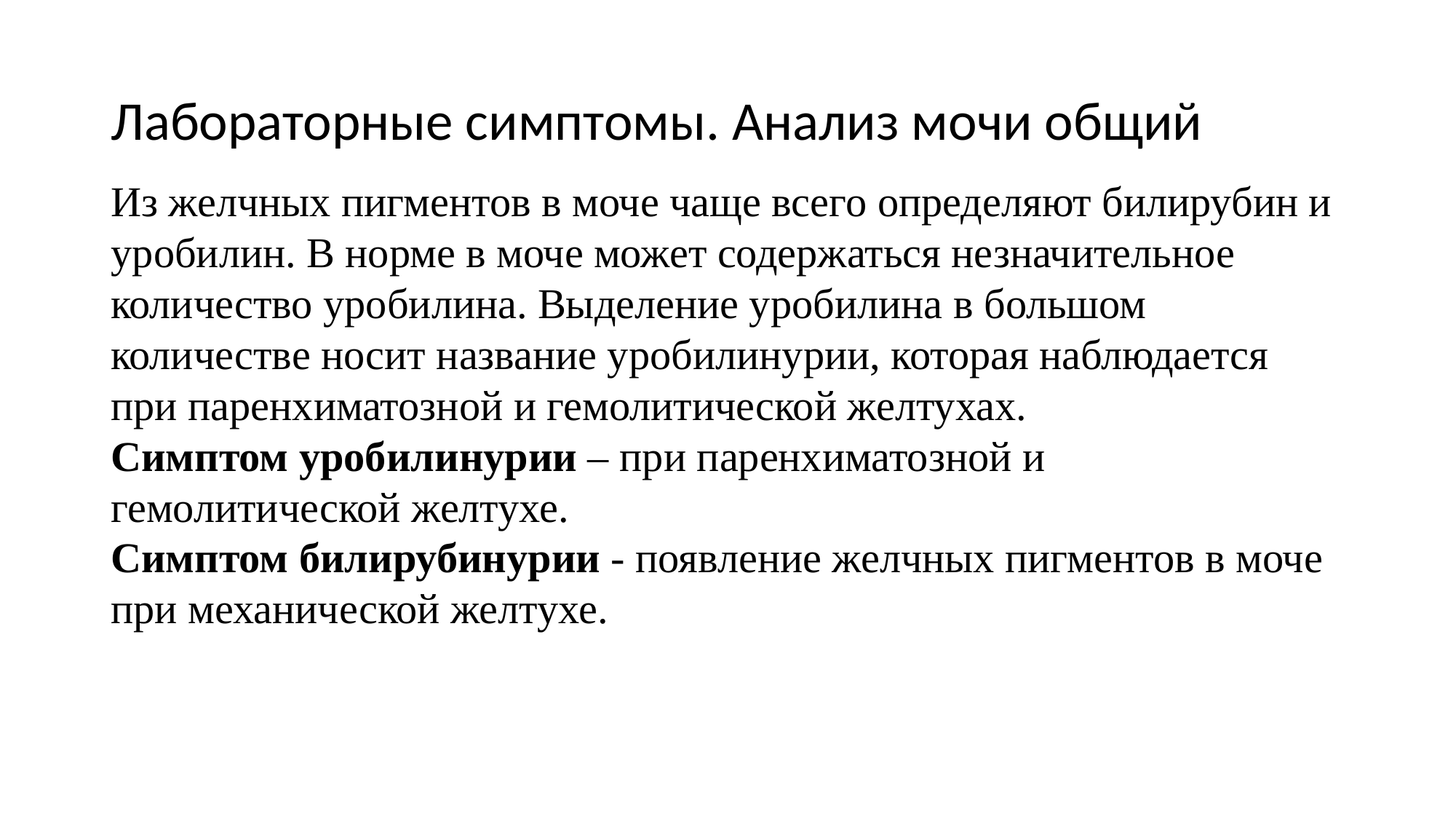

# Лабораторные симптомы. Анализ мочи общий
Из желчных пигментов в моче чаще всего определяют билирубин и уробилин. В норме в моче может содержаться незначительное количество уробилина. Выделение уробилина в большом количестве носит название уробилинурии, которая наблюдается при паренхиматозной и гемолитической желтухах.
Симптом уробилинурии – при паренхиматозной и гемолитической желтухе.
Симптом билирубинурии - появление желчных пигментов в моче при механической желтухе.